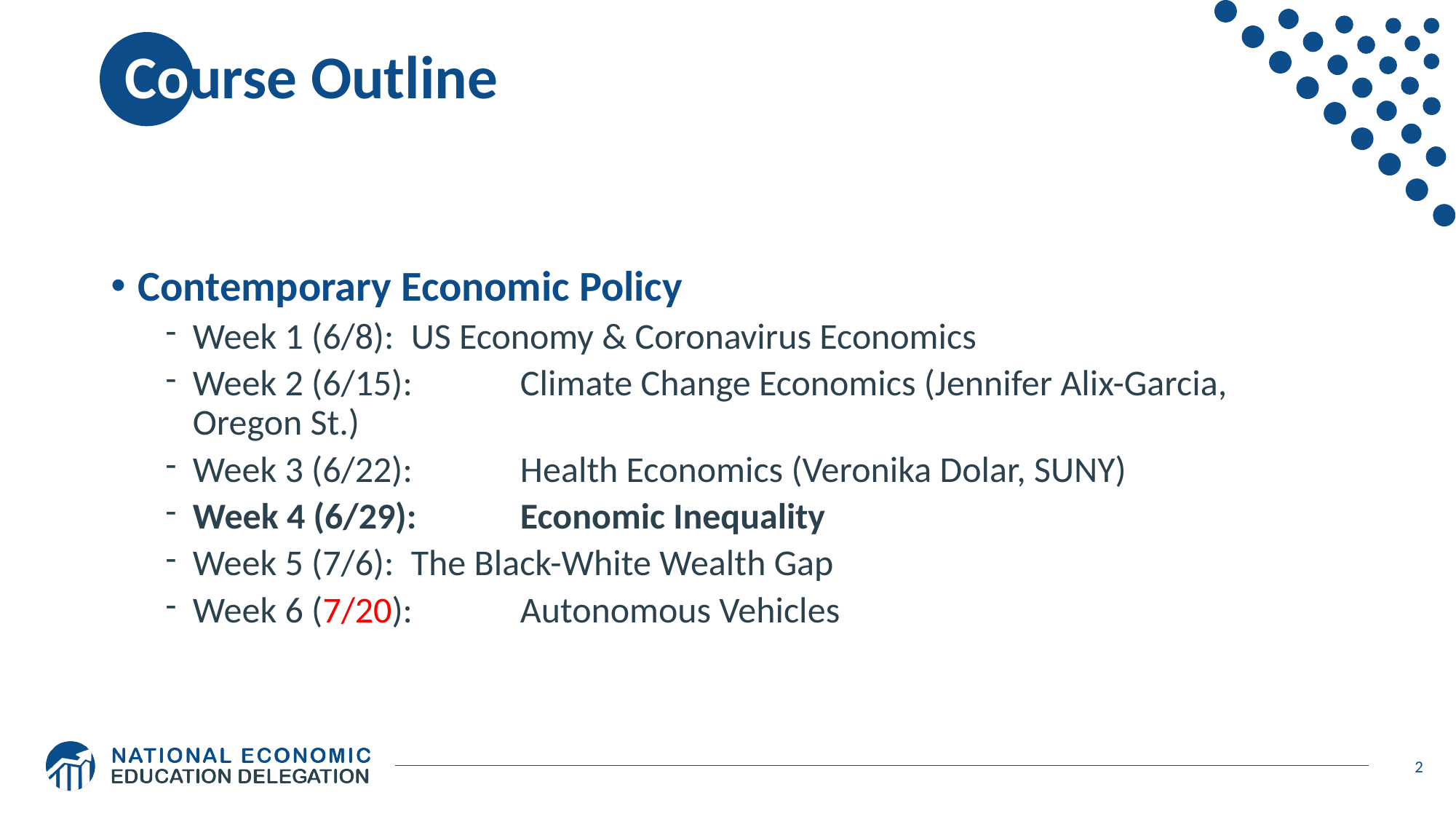

# Course Outline
Contemporary Economic Policy
Week 1 (6/8): 	US Economy & Coronavirus Economics
Week 2 (6/15): 	Climate Change Economics (Jennifer Alix-Garcia, Oregon St.)
Week 3 (6/22): 	Health Economics (Veronika Dolar, SUNY)
Week 4 (6/29): 	Economic Inequality
Week 5 (7/6):	The Black-White Wealth Gap
Week 6 (7/20):	Autonomous Vehicles
2